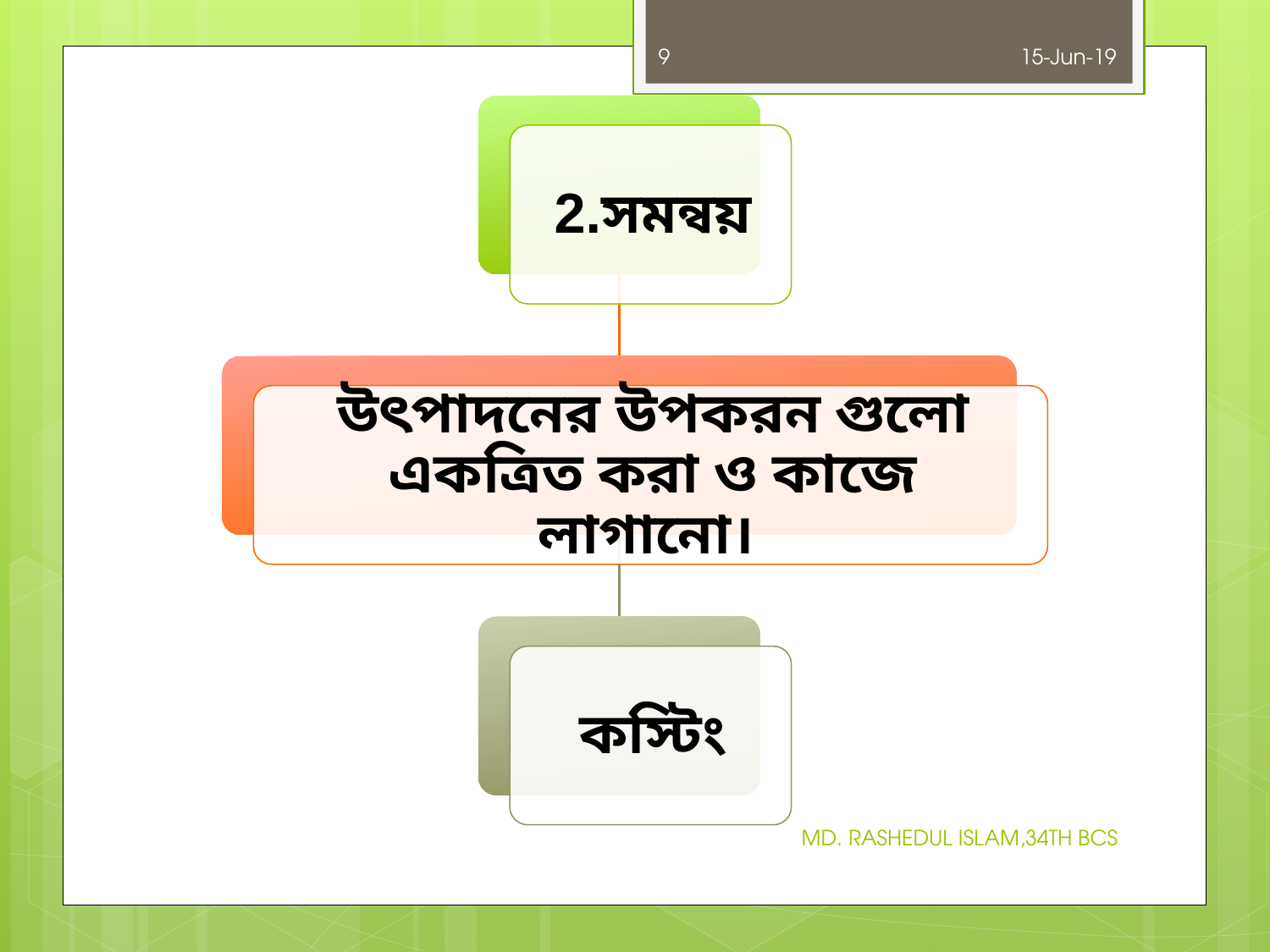

9
15-Jun-19
2.সমন্বয়
উৎপাদনের উপকরন গুলো একত্রিত করা ও কাজে লাগানো।
কস্টিং
MD. RASHEDUL ISLAM,34TH BCS